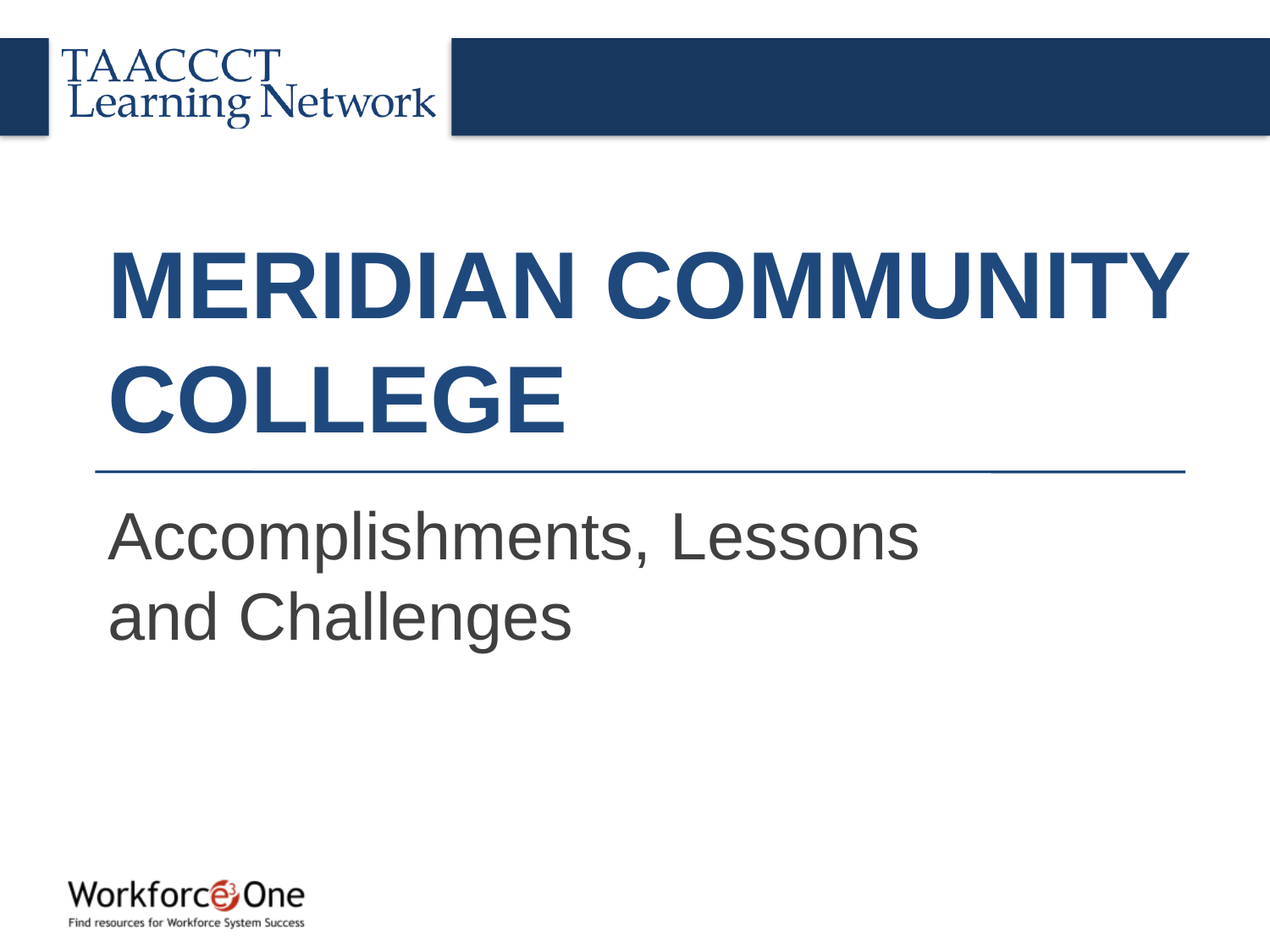

# Meridian community college
Accomplishments, Lessons and Challenges